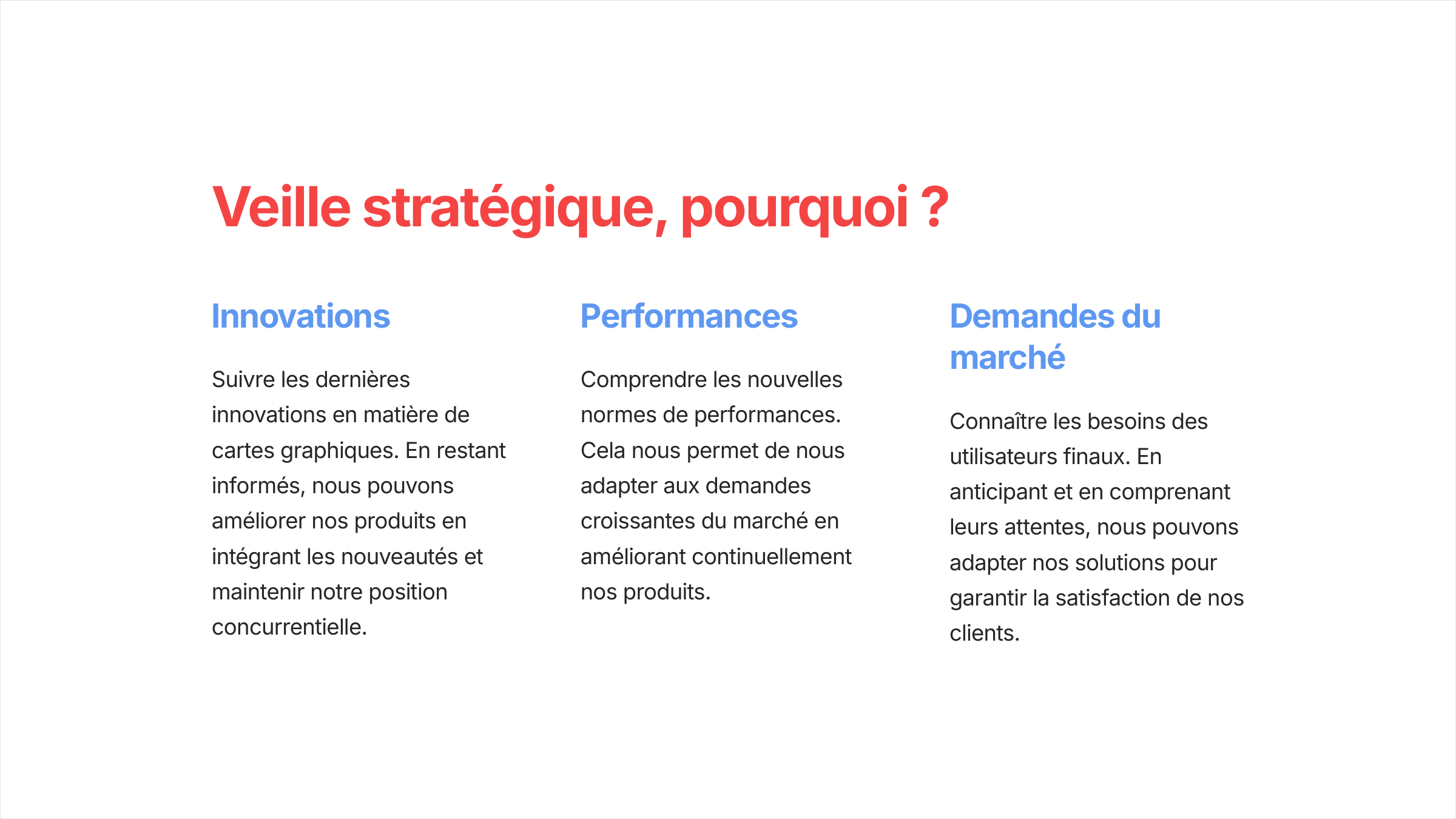

Veille stratégique, pourquoi ?
Innovations
Performances
Demandes du marché
Suivre les dernières innovations en matière de cartes graphiques. En restant informés, nous pouvons améliorer nos produits en intégrant les nouveautés et maintenir notre position concurrentielle.
Comprendre les nouvelles normes de performances. Cela nous permet de nous adapter aux demandes croissantes du marché en améliorant continuellement nos produits.
Connaître les besoins des utilisateurs finaux. En anticipant et en comprenant leurs attentes, nous pouvons adapter nos solutions pour garantir la satisfaction de nos clients.